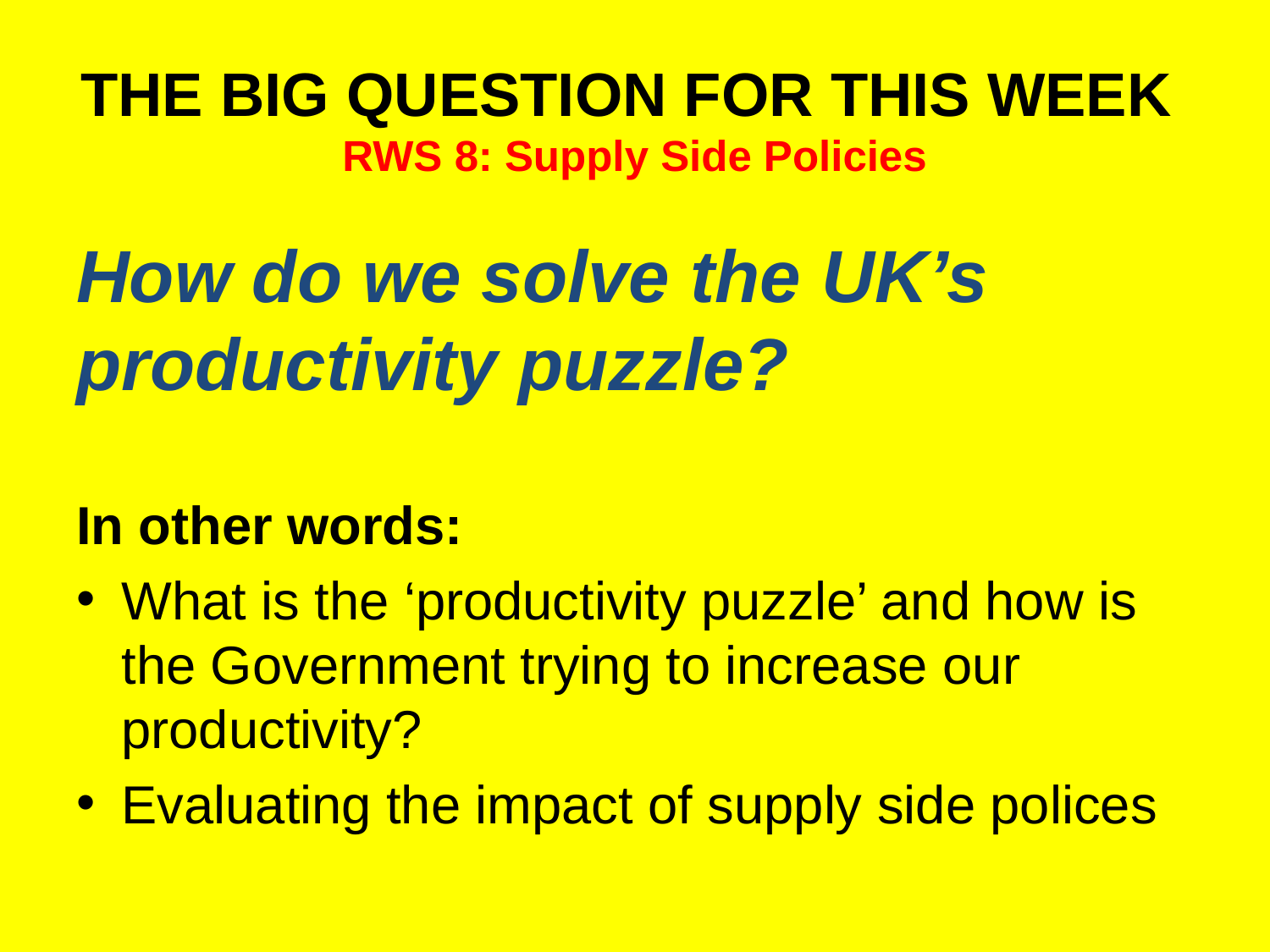

# THE BIG QUESTION FOR THIS WEEK RWS 8: Supply Side Policies
How do we solve the UK’s productivity puzzle?

In other words:
What is the ‘productivity puzzle’ and how is the Government trying to increase our productivity?
Evaluating the impact of supply side polices